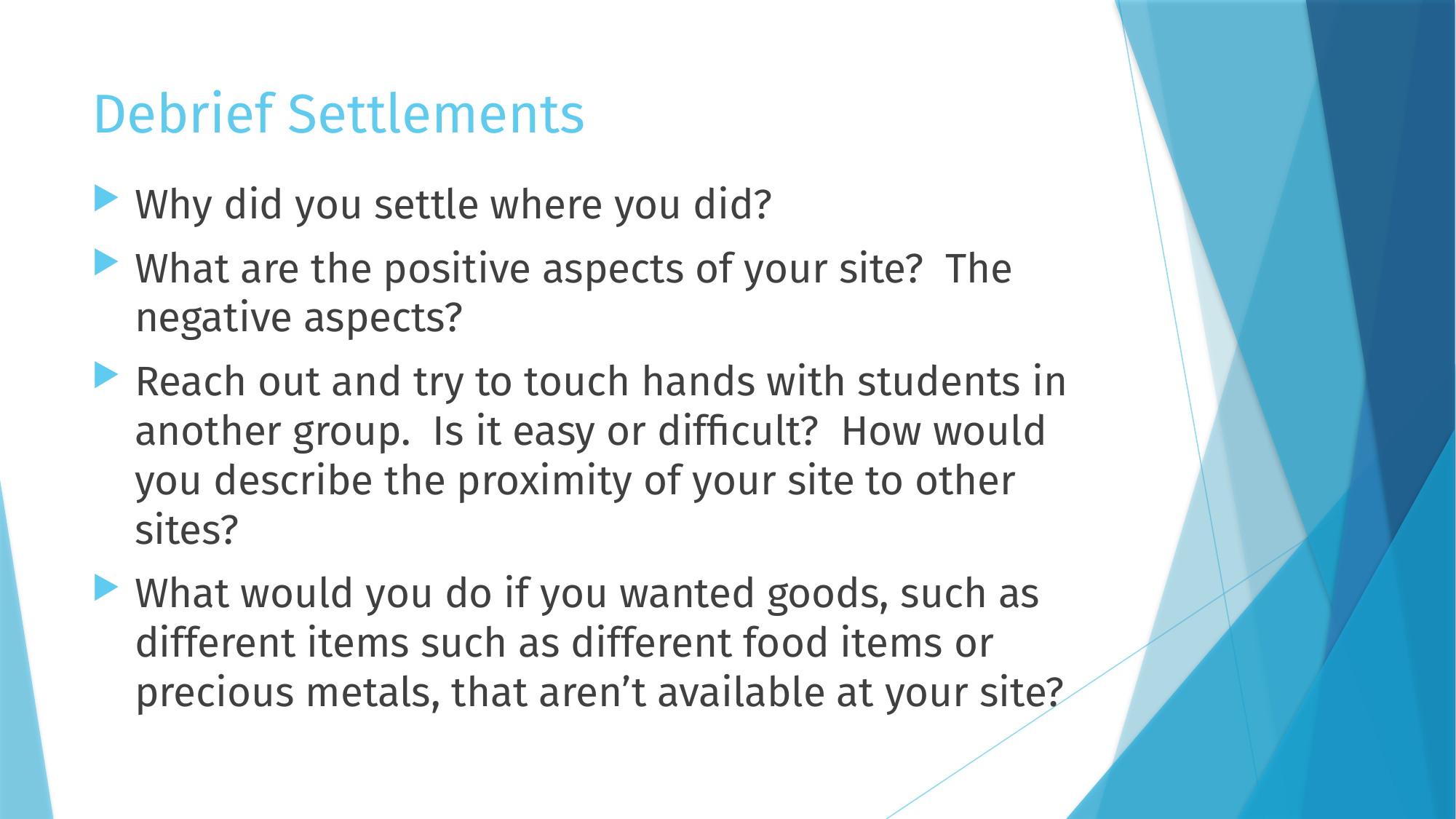

# Debrief Settlements
Why did you settle where you did?
What are the positive aspects of your site?  The negative aspects?
Reach out and try to touch hands with students in another group.  Is it easy or difficult?  How would you describe the proximity of your site to other sites?
What would you do if you wanted goods, such as different items such as different food items or precious metals, that aren’t available at your site?